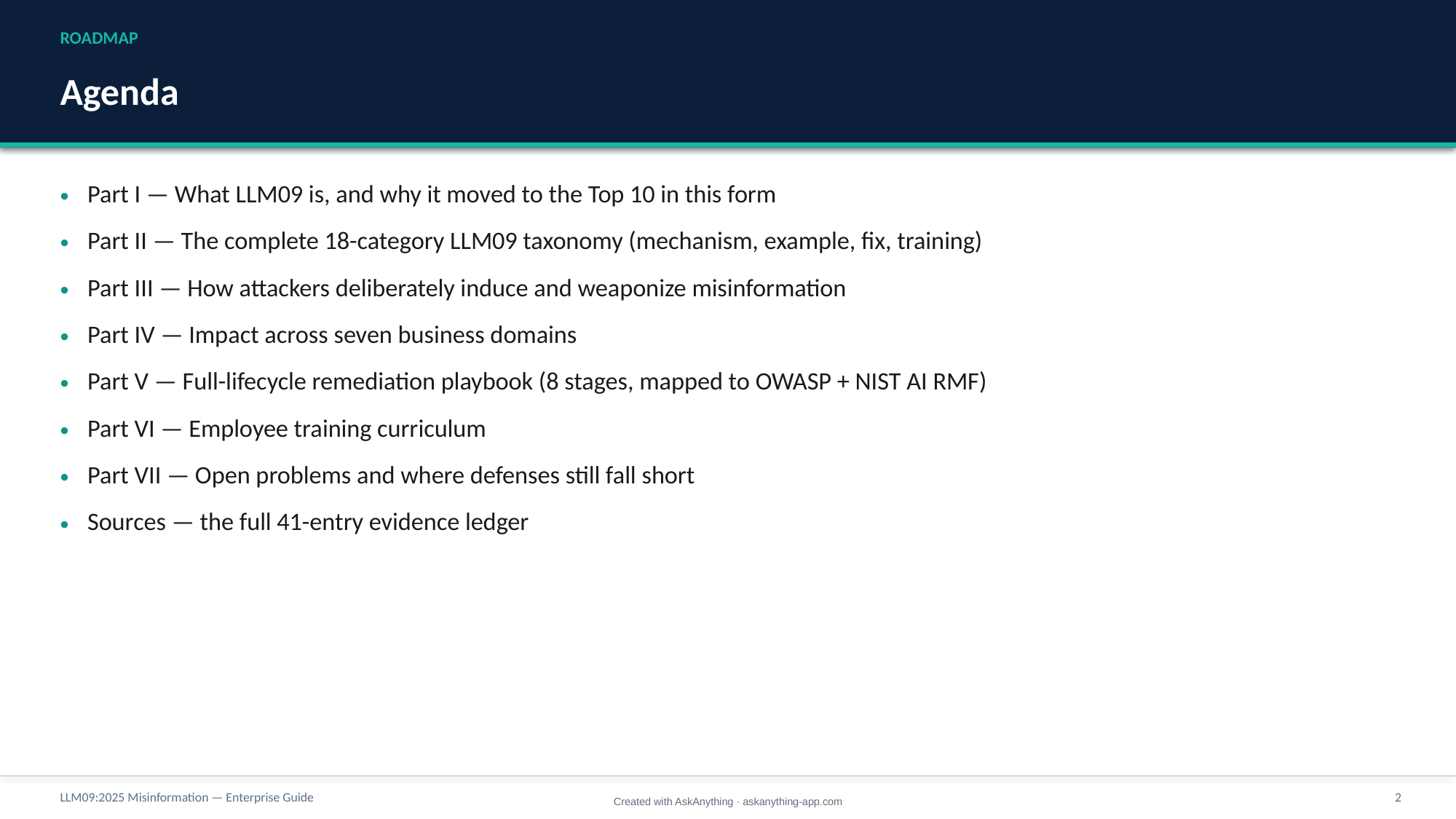

ROADMAP
Agenda

Part I — What LLM09 is, and why it moved to the Top 10 in this form
Part II — The complete 18-category LLM09 taxonomy (mechanism, example, fix, training)
Part III — How attackers deliberately induce and weaponize misinformation
Part IV — Impact across seven business domains
Part V — Full-lifecycle remediation playbook (8 stages, mapped to OWASP + NIST AI RMF)
Part VI — Employee training curriculum
Part VII — Open problems and where defenses still fall short
Sources — the full 41-entry evidence ledger

LLM09:2025 Misinformation — Enterprise Guide
2
Created with AskAnything · askanything-app.com